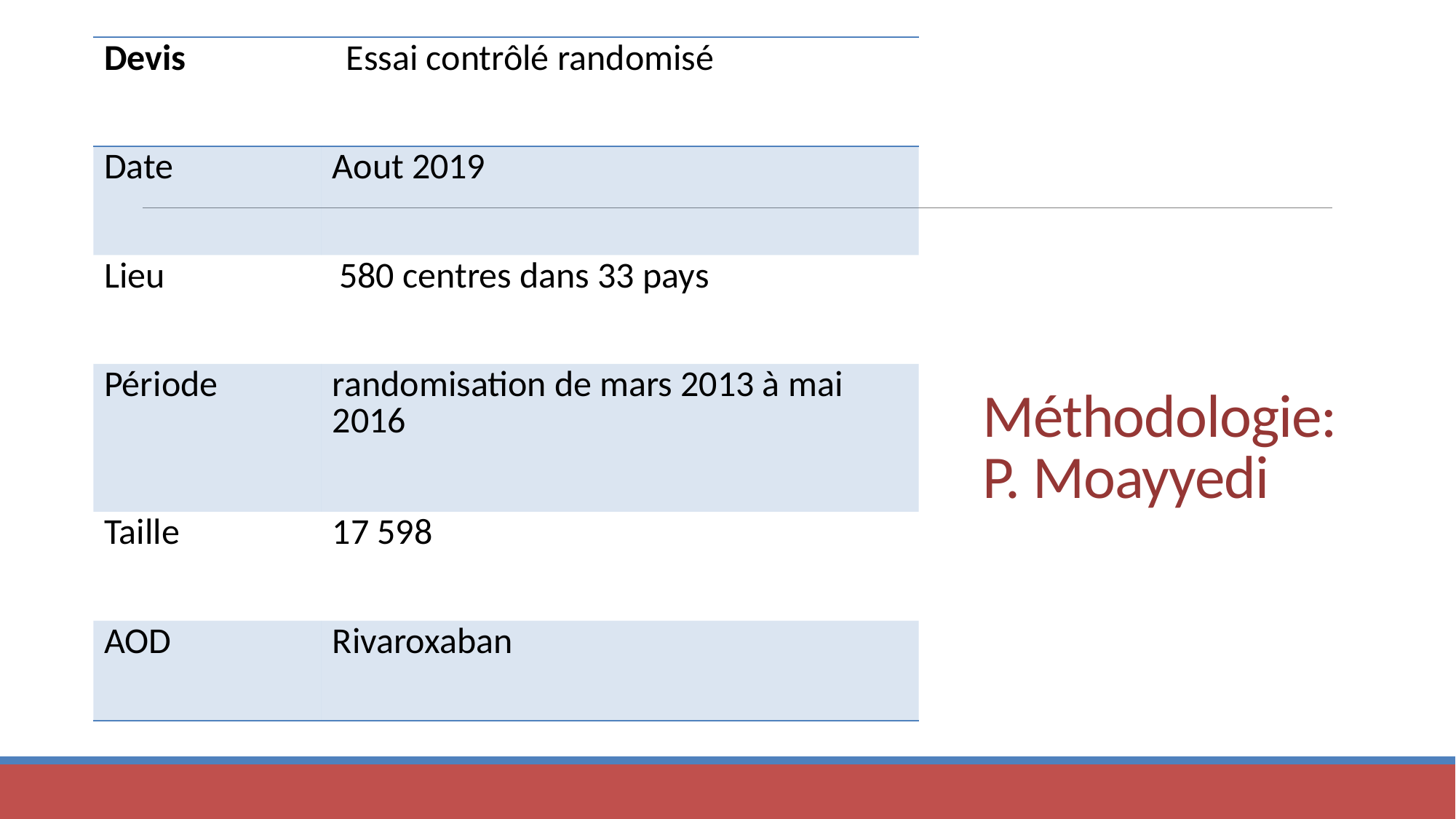

| Devis | Essai contrôlé randomisé |
| --- | --- |
| Date | Aout 2019 |
| Lieu | 580 centres dans 33 pays |
| Période | randomisation de mars 2013 à mai 2016 |
| Taille | 17 598 |
| AOD | Rivaroxaban |
# Méthodologie: P. Moayyedi